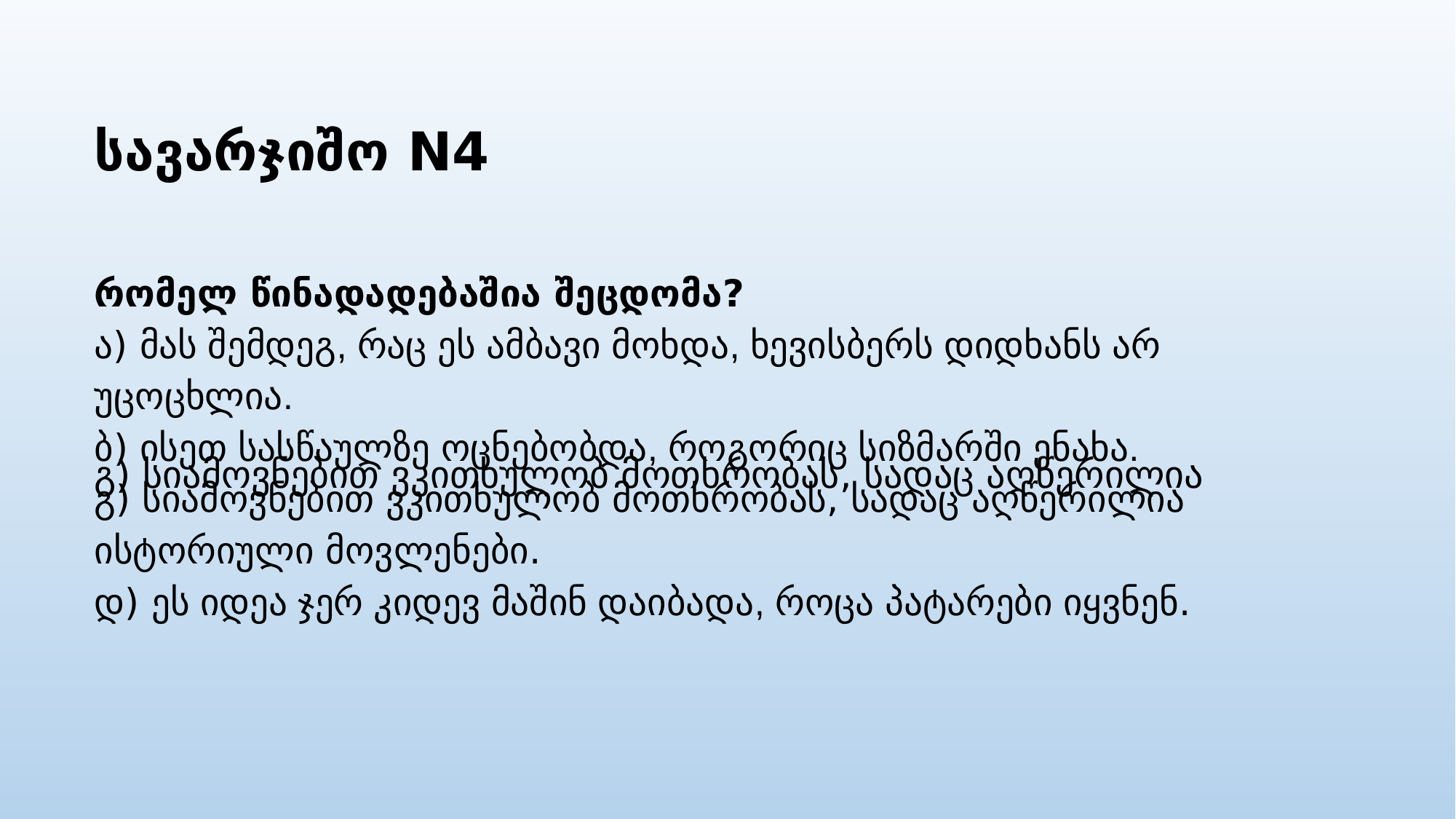

# სავარჯიშო N4 რომელ წინადადებაშია შეცდომა? ა) მას შემდეგ, რაც ეს ამბავი მოხდა, ხევისბერს დიდხანს არ უცოცხლია. ბ) ისეთ სასწაულზე ოცნებობდა, როგორიც სიზმარში ენახა. გ) სიამოვნებით ვკითხულობ მოთხრობას, სადაც აღწერილია ისტორიული მოვლენები. დ) ეს იდეა ჯერ კიდევ მაშინ დაიბადა, როცა პატარები იყვნენ.
გ) სიამოვნებით ვკითხულობ მოთხრობას, სადაც აღწერილია